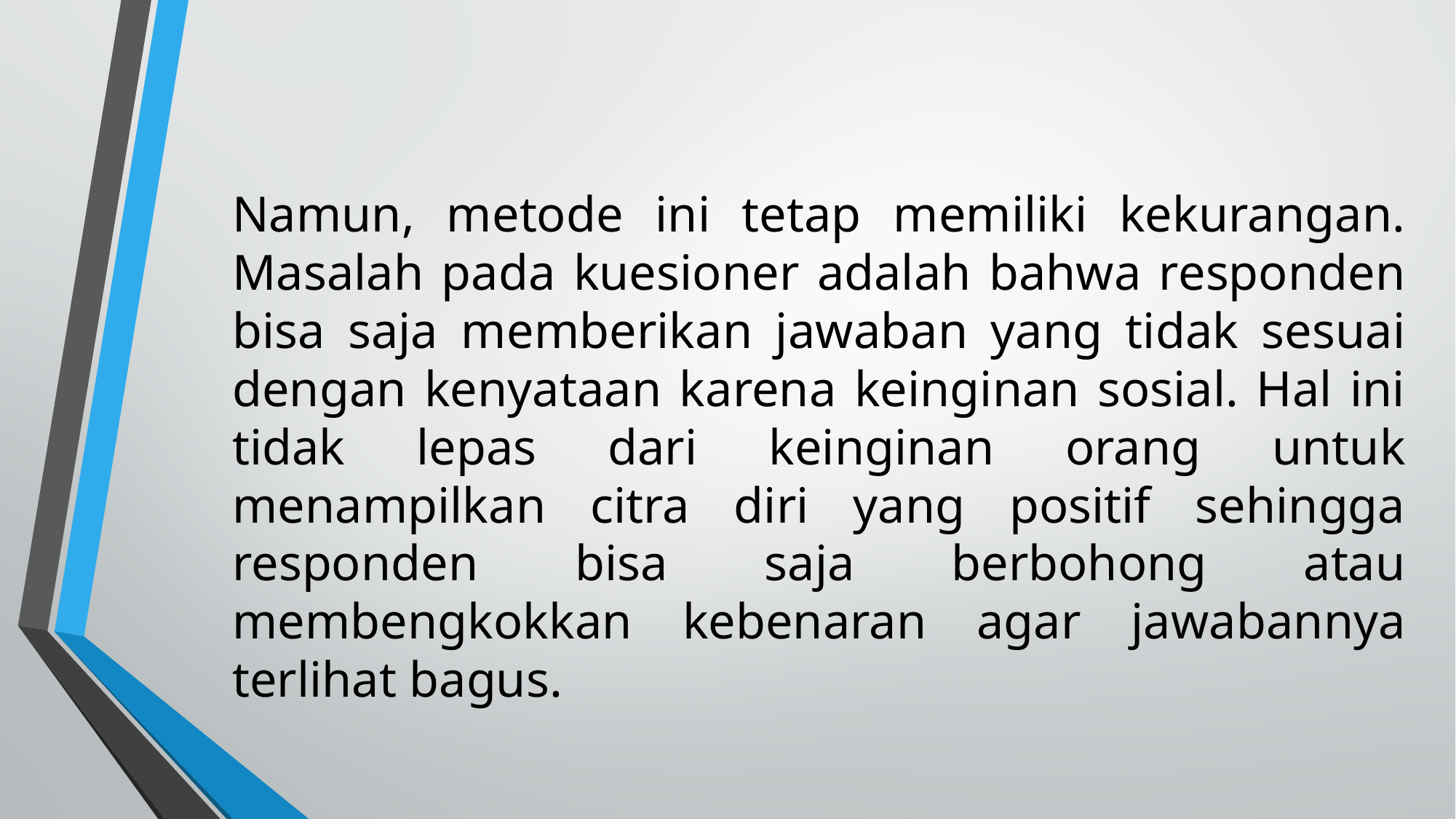

Namun, metode ini tetap memiliki kekurangan. Masalah pada kuesioner adalah bahwa responden bisa saja memberikan jawaban yang tidak sesuai dengan kenyataan karena keinginan sosial. Hal ini tidak lepas dari keinginan orang untuk menampilkan citra diri yang positif sehingga responden bisa saja berbohong atau membengkokkan kebenaran agar jawabannya terlihat bagus.